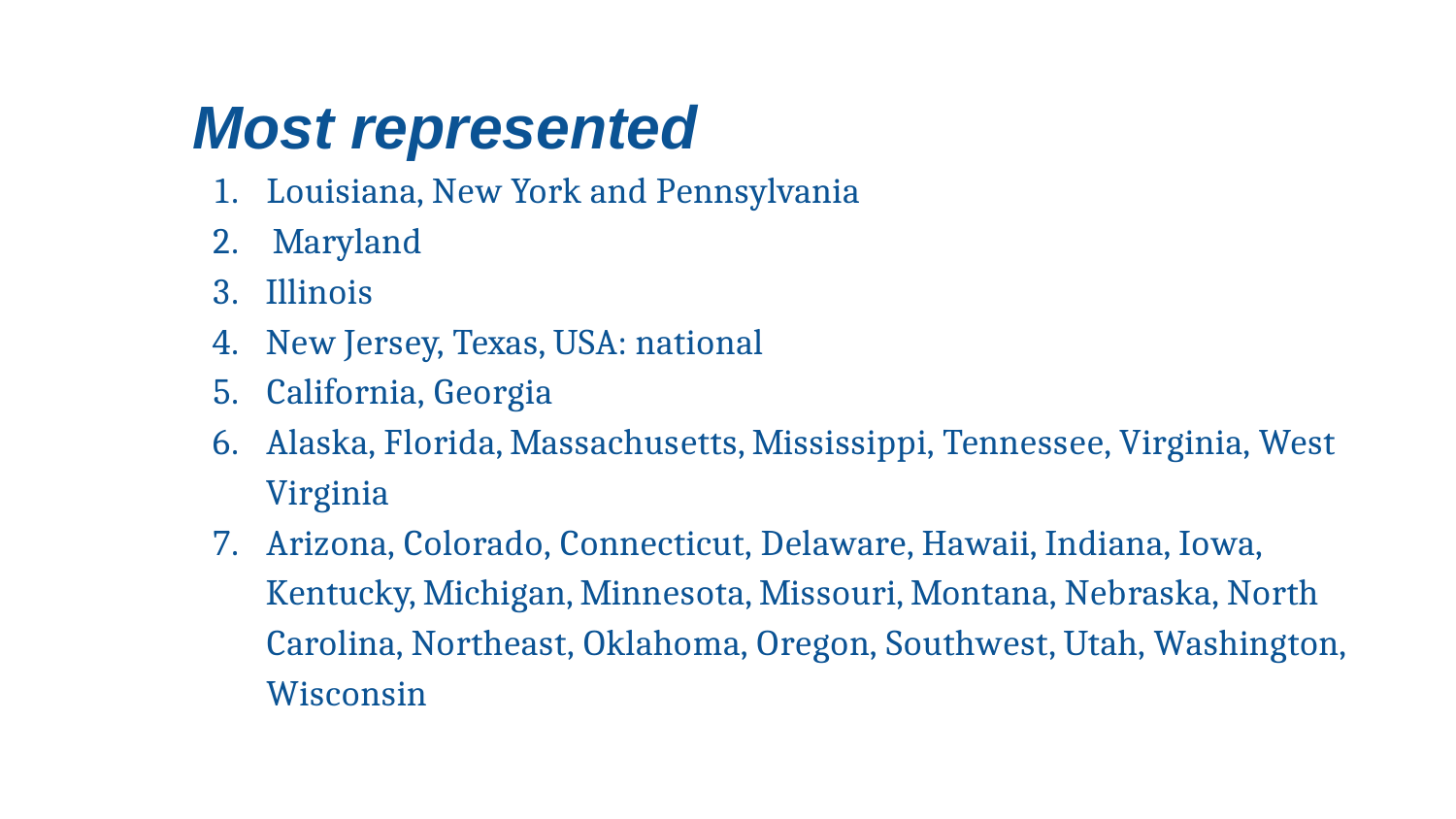

Most represented
Louisiana, New York and Pennsylvania
 Maryland
Illinois
New Jersey, Texas, USA: national
California, Georgia
Alaska, Florida, Massachusetts, Mississippi, Tennessee, Virginia, West Virginia
Arizona, Colorado, Connecticut, Delaware, Hawaii, Indiana, Iowa, Kentucky, Michigan, Minnesota, Missouri, Montana, Nebraska, North Carolina, Northeast, Oklahoma, Oregon, Southwest, Utah, Washington, Wisconsin